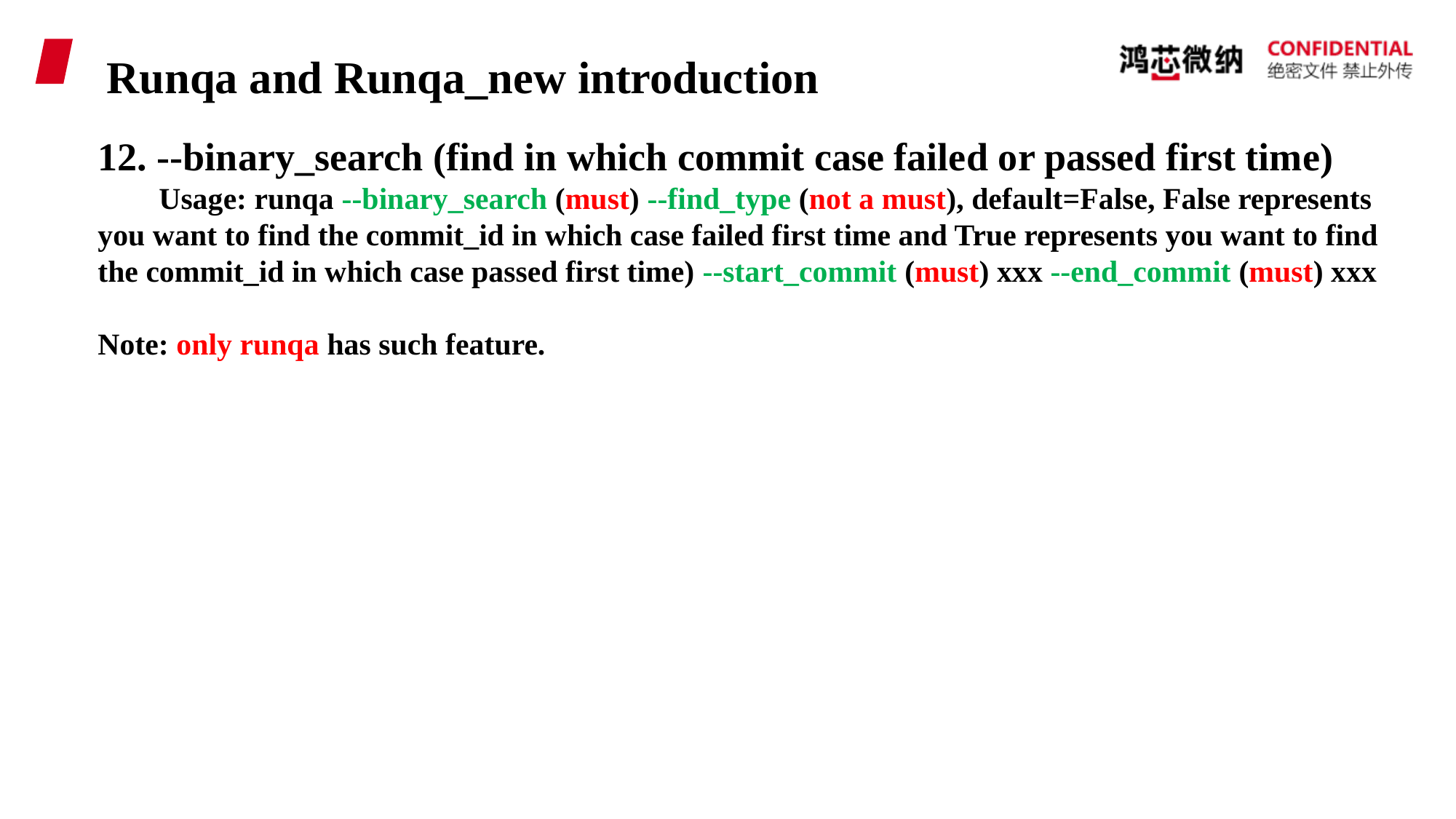

Runqa and Runqa_new introduction
12. --binary_search (find in which commit case failed or passed first time)
        Usage: runqa --binary_search (must) --find_type (not a must), default=False, False represents you want to find the commit_id in which case failed first time and True represents you want to find the commit_id in which case passed first time) --start_commit (must) xxx --end_commit (must) xxx

Note: only runqa has such feature.